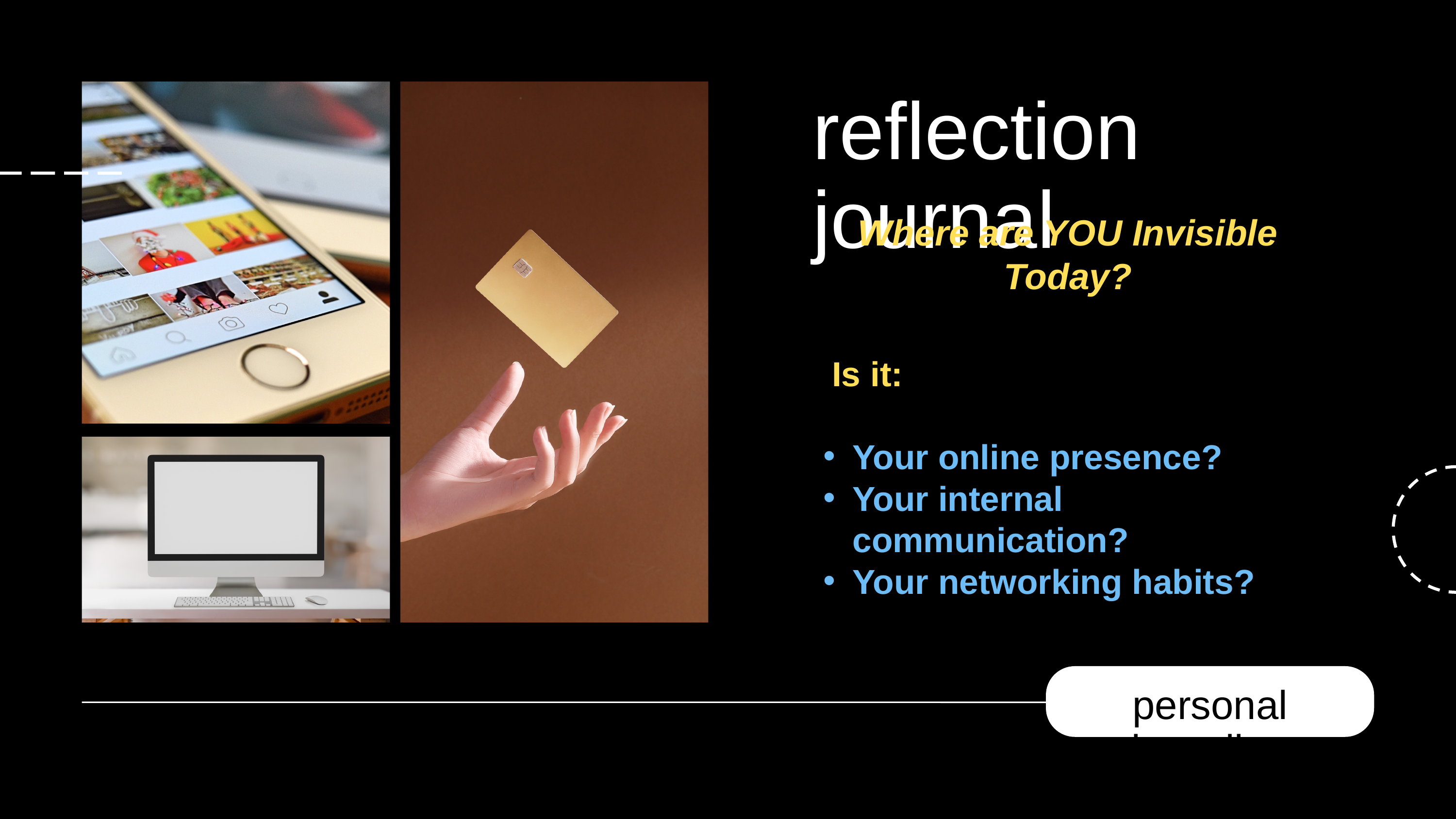

reflection journal

Where are YOU Invisible Today?
    Is it:

Your online presence?
Your internal communication?
Your networking habits?

personal branding